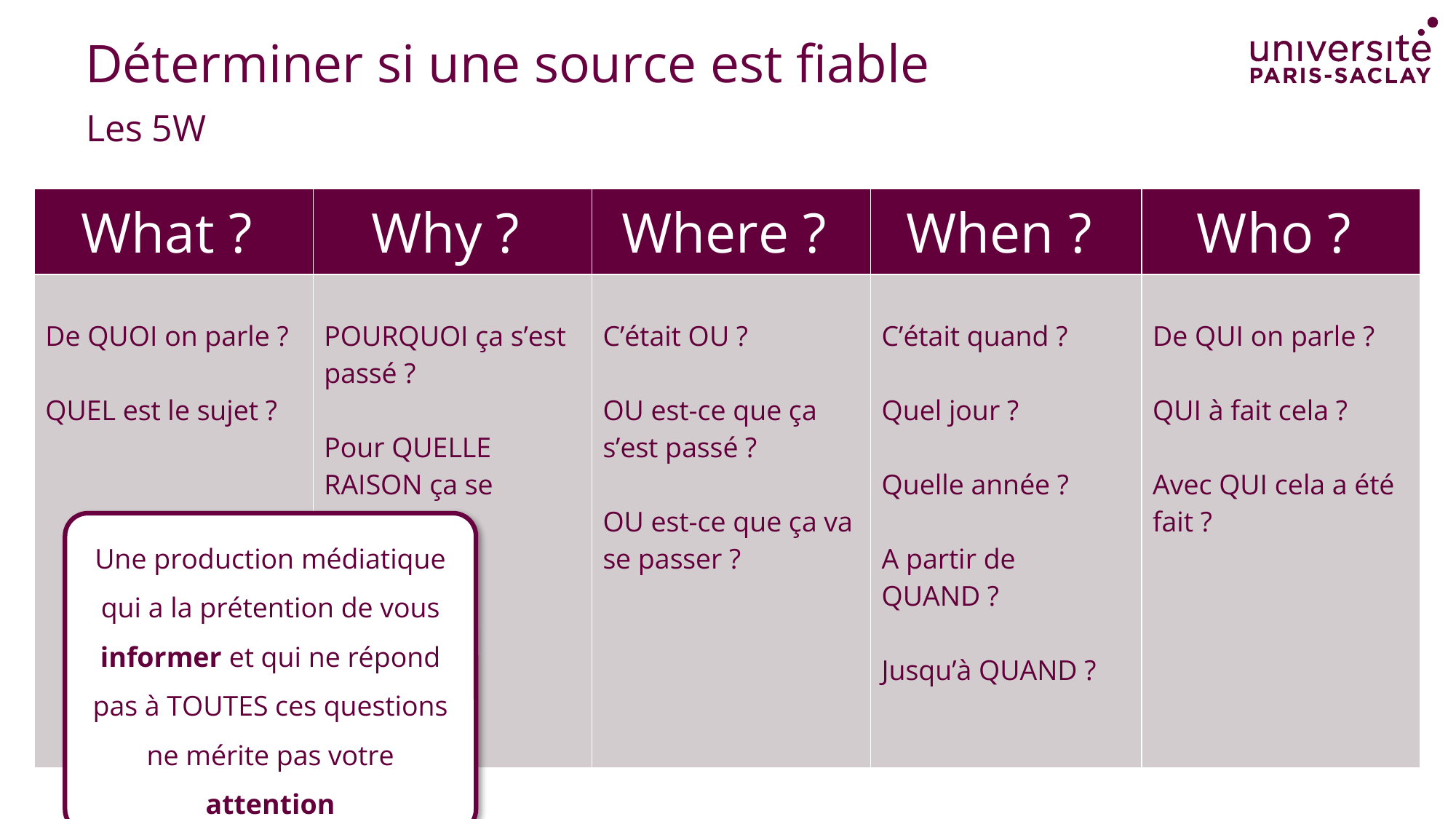

# Déterminer si une source est fiable
Les 5W
| What ? | Why ? | Where ? | When ? | Who ? |
| --- | --- | --- | --- | --- |
| De QUOI on parle ? QUEL est le sujet ? | POURQUOI ça s’est passé ? Pour QUELLE RAISON ça se passe ? | C’était OU ? OU est-ce que ça s’est passé ? OU est-ce que ça va se passer ? | C’était quand ? Quel jour ? Quelle année ? A partir de QUAND ? Jusqu’à QUAND ? | De QUI on parle ? QUI à fait cela ? Avec QUI cela a été fait ? |
Une production médiatique qui a la prétention de vous informer et qui ne répond pas à TOUTES ces questions ne mérite pas votre attention